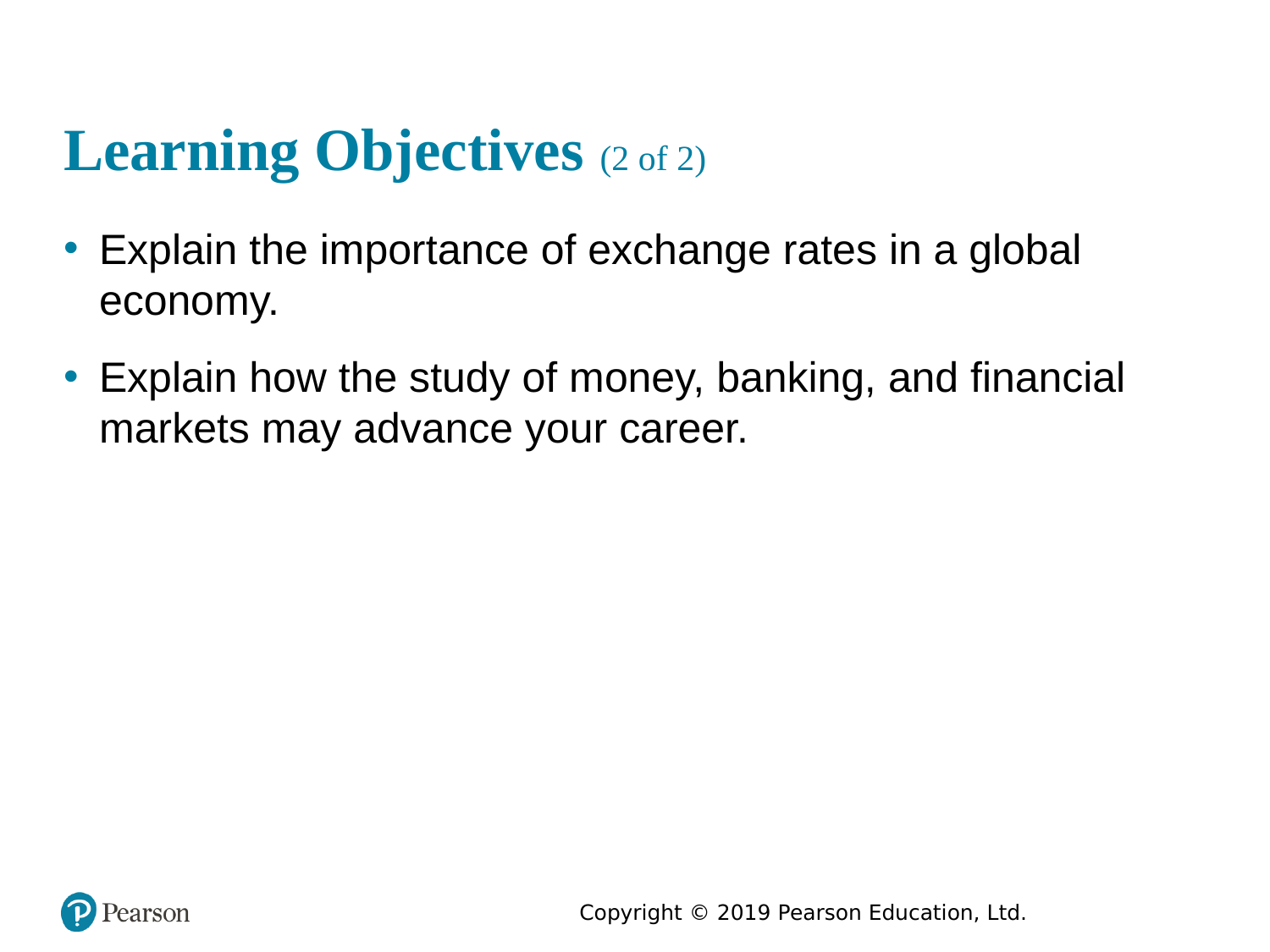

# Learning Objectives (2 of 2)
Explain the importance of exchange rates in a global economy.
Explain how the study of money, banking, and financial markets may advance your career.